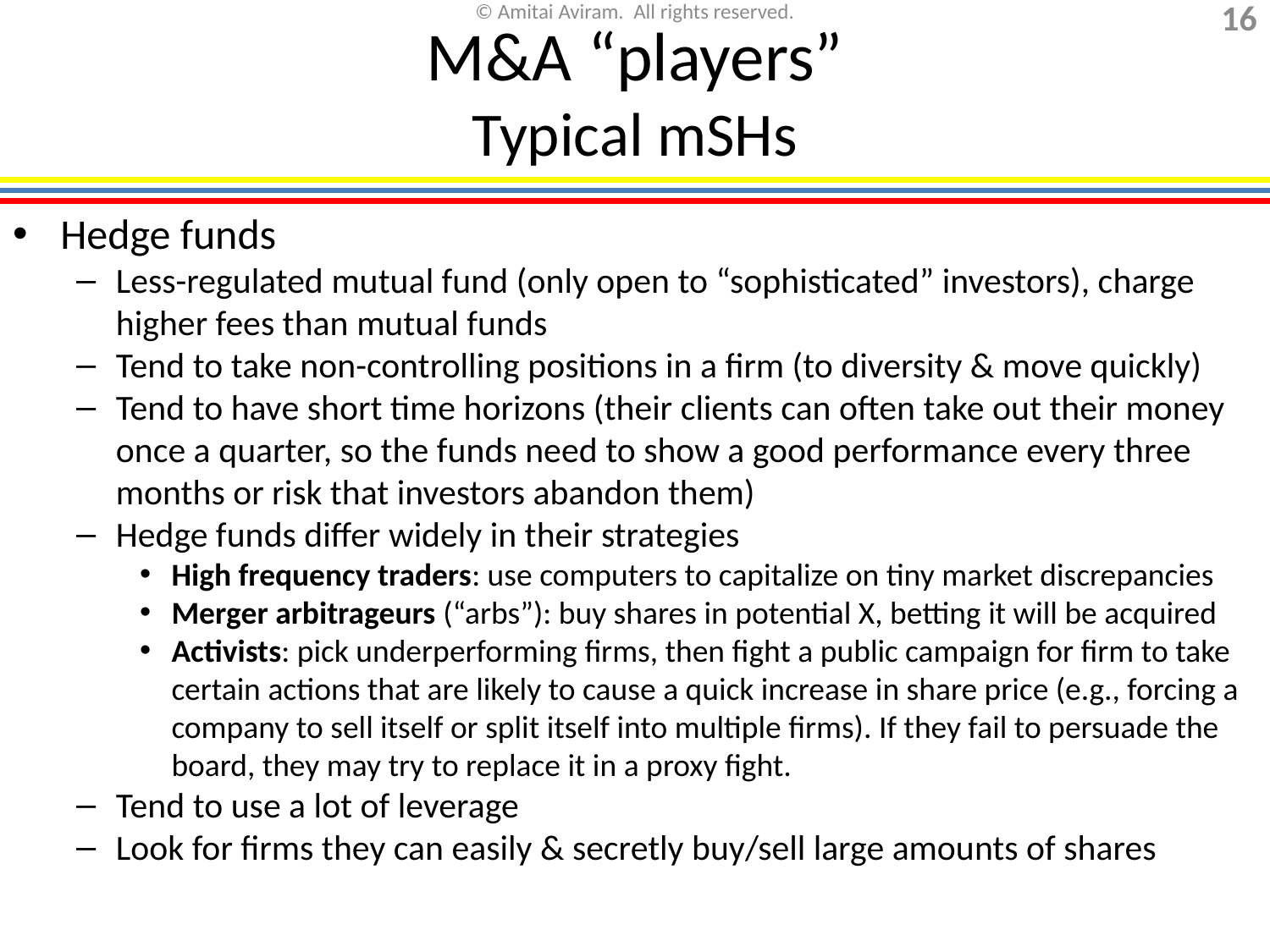

M&A “players”
Typical mSHs
Hedge funds
Less-regulated mutual fund (only open to “sophisticated” investors), charge higher fees than mutual funds
Tend to take non-controlling positions in a firm (to diversity & move quickly)
Tend to have short time horizons (their clients can often take out their money once a quarter, so the funds need to show a good performance every three months or risk that investors abandon them)
Hedge funds differ widely in their strategies
High frequency traders: use computers to capitalize on tiny market discrepancies
Merger arbitrageurs (“arbs”): buy shares in potential X, betting it will be acquired
Activists: pick underperforming firms, then fight a public campaign for firm to take certain actions that are likely to cause a quick increase in share price (e.g., forcing a company to sell itself or split itself into multiple firms). If they fail to persuade the board, they may try to replace it in a proxy fight.
Tend to use a lot of leverage
Look for firms they can easily & secretly buy/sell large amounts of shares